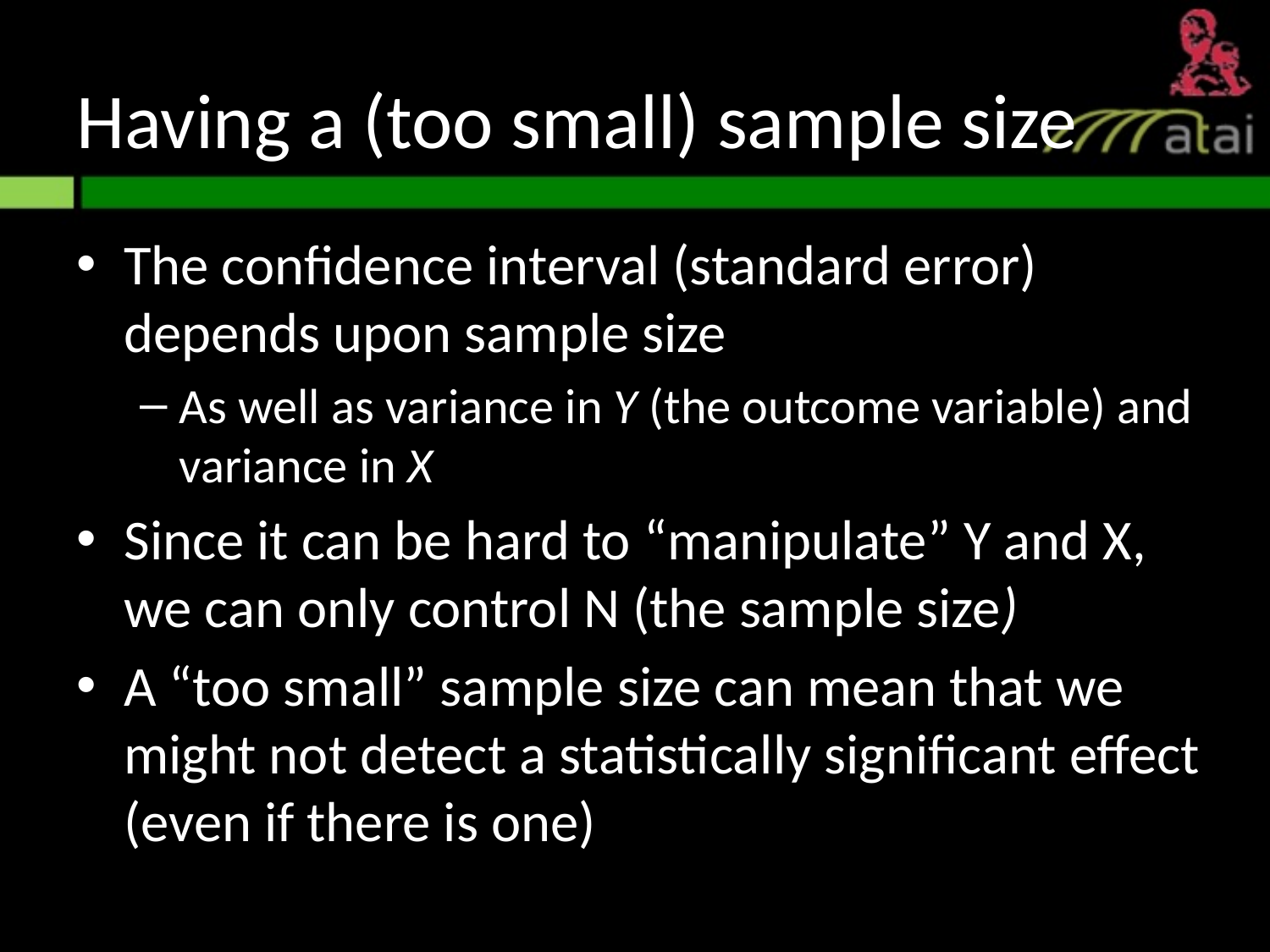

# Having a (too small) sample size
The confidence interval (standard error) depends upon sample size
As well as variance in Y (the outcome variable) and variance in X
Since it can be hard to “manipulate” Y and X, we can only control N (the sample size)
A “too small” sample size can mean that we might not detect a statistically significant effect (even if there is one)